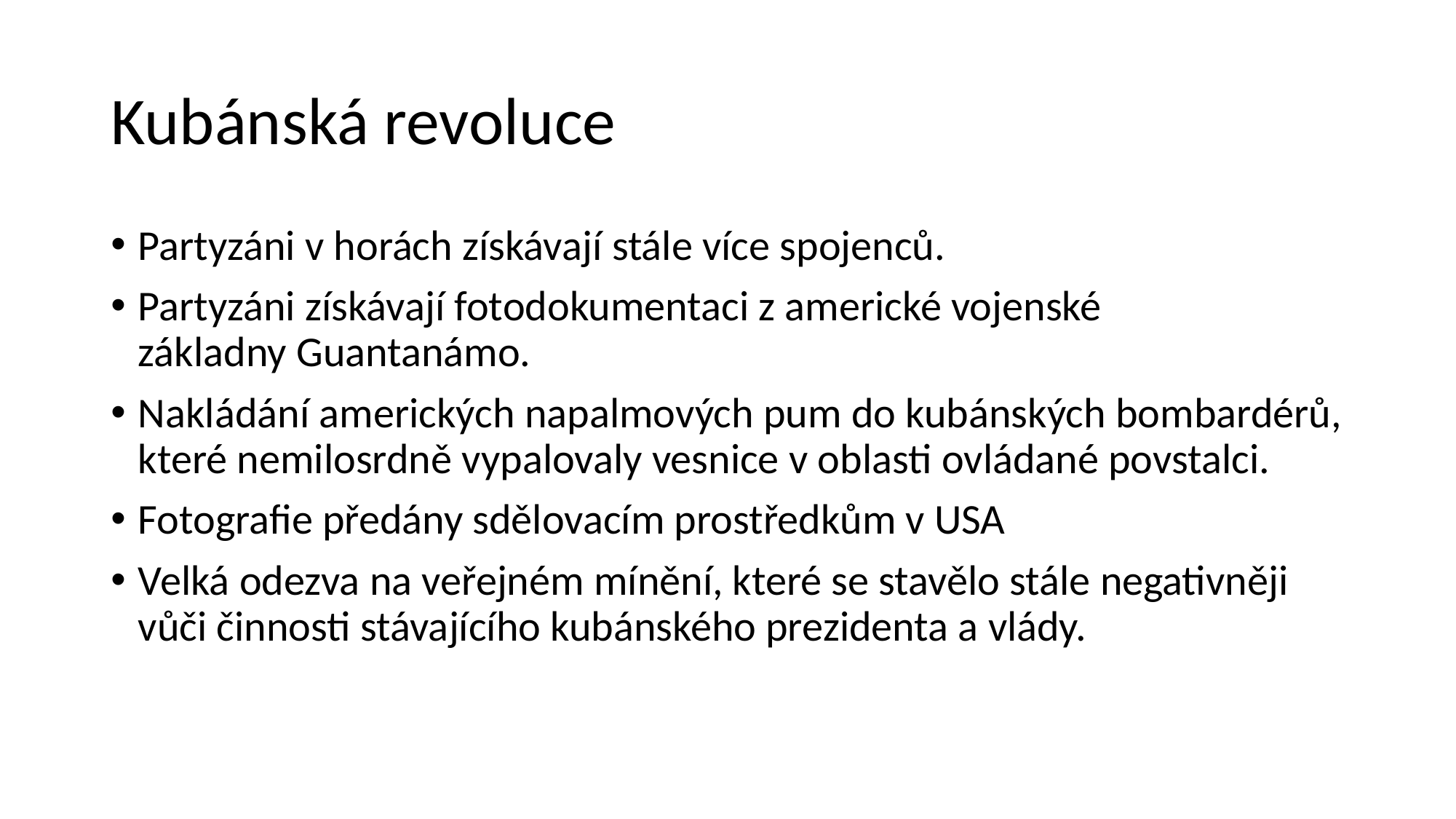

# Kubánská revoluce
Partyzáni v horách získávají stále více spojenců.
Partyzáni získávají fotodokumentaci z americké vojenské základny Guantanámo.
Nakládání amerických napalmových pum do kubánských bombardérů, které nemilosrdně vypalovaly vesnice v oblasti ovládané povstalci.
Fotografie předány sdělovacím prostředkům v USA
Velká odezva na veřejném mínění, které se stavělo stále negativněji vůči činnosti stávajícího kubánského prezidenta a vlády.